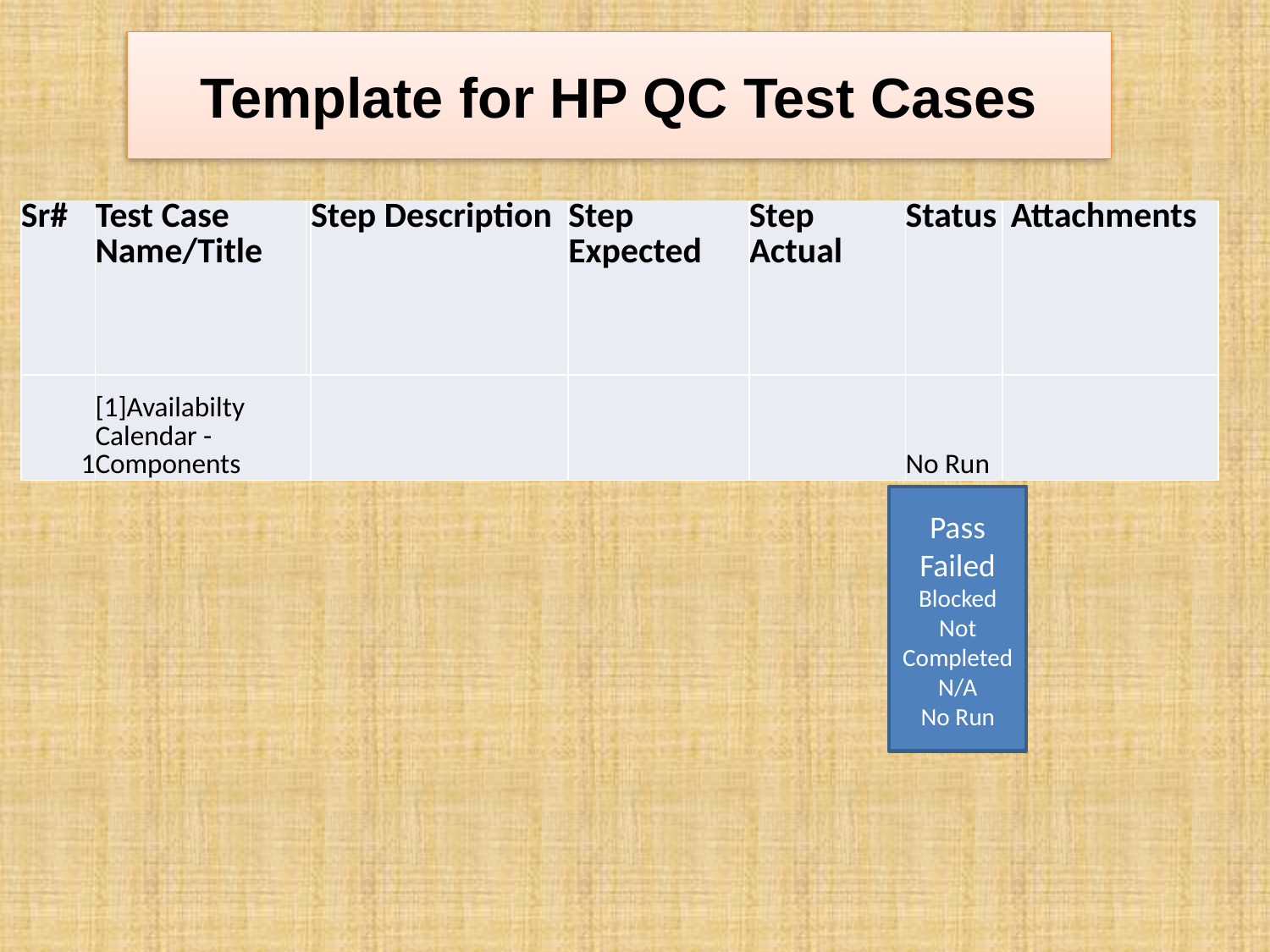

Template for HP QC Test Cases
| Sr# | Test Case Name/Title |  | Step Description | Step Expected | Step Actual | Status | Attachments |
| --- | --- | --- | --- | --- | --- | --- | --- |
| 1 | [1]Availabilty Calendar -Components |  |  |  |  | No Run |  |
Pass
Failed
Blocked
Not Completed
N/A
No Run